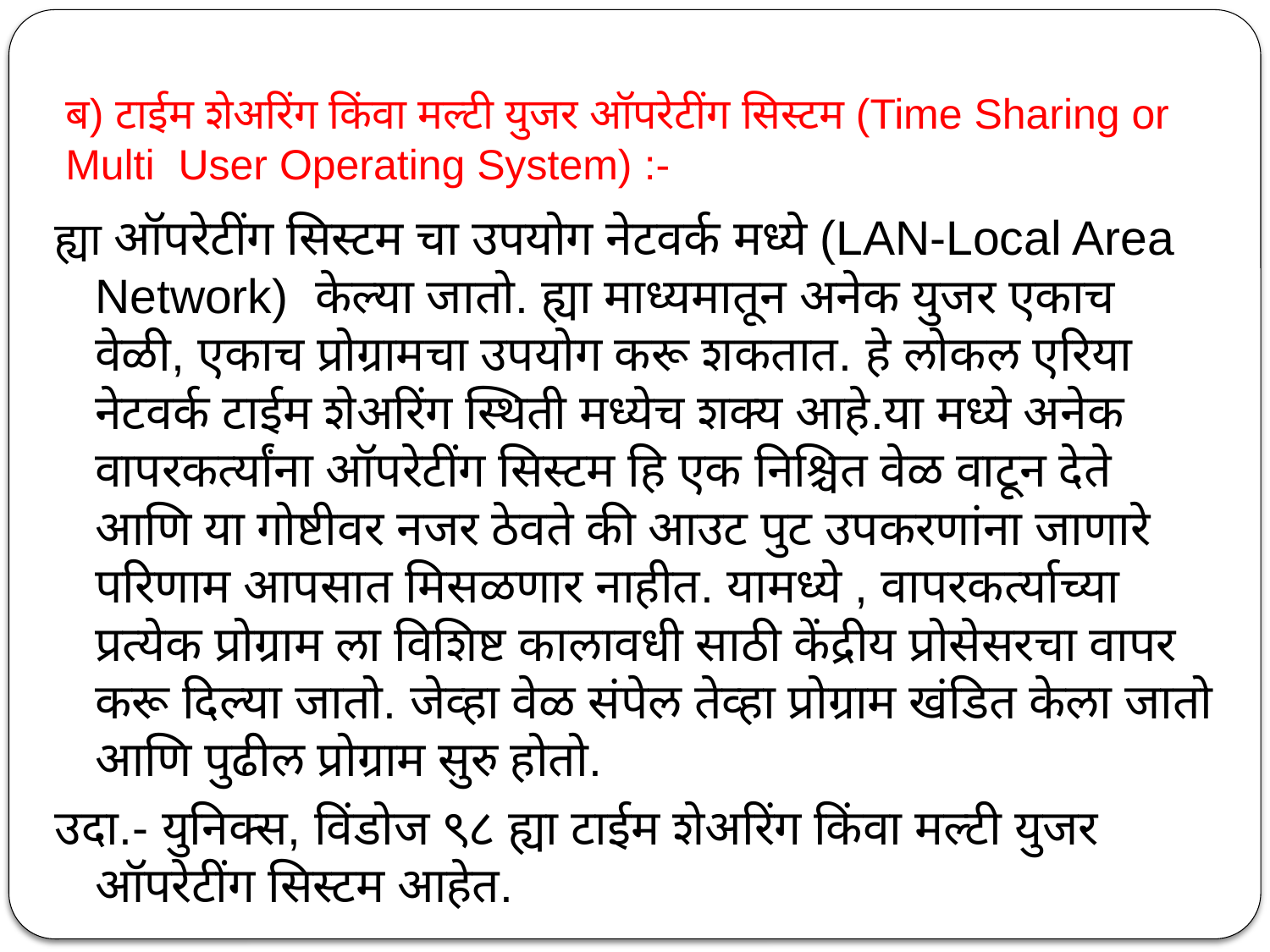

# ब) टाईम शेअरिंग किंवा मल्टी युजर ऑपरेटींग सिस्टम (Time Sharing or Multi  User Operating System) :-
ह्या ऑपरेटींग सिस्टम चा उपयोग नेटवर्क मध्ये (LAN-Local Area Network)  केल्या जातो. ह्या माध्यमातून अनेक युजर एकाच वेळी, एकाच प्रोग्रामचा उपयोग करू शकतात. हे लोकल एरिया नेटवर्क टाईम शेअरिंग स्थिती मध्येच शक्य आहे.या मध्ये अनेक वापरकर्त्यांना ऑपरेटींग सिस्टम हि एक निश्चित वेळ वाटून देते आणि या गोष्टीवर नजर ठेवते की आउट पुट उपकरणांना जाणारे परिणाम आपसात मिसळणार नाहीत. यामध्ये , वापरकर्त्याच्या प्रत्येक प्रोग्राम ला विशिष्ट कालावधी साठी केंद्रीय प्रोसेसरचा वापर करू दिल्या जातो. जेव्हा वेळ संपेल तेव्हा प्रोग्राम खंडित केला जातो आणि पुढील प्रोग्राम सुरु होतो.
उदा.- युनिक्स, विंडोज ९८ ह्या टाईम शेअरिंग किंवा मल्टी युजर ऑपरेटींग सिस्टम आहेत.